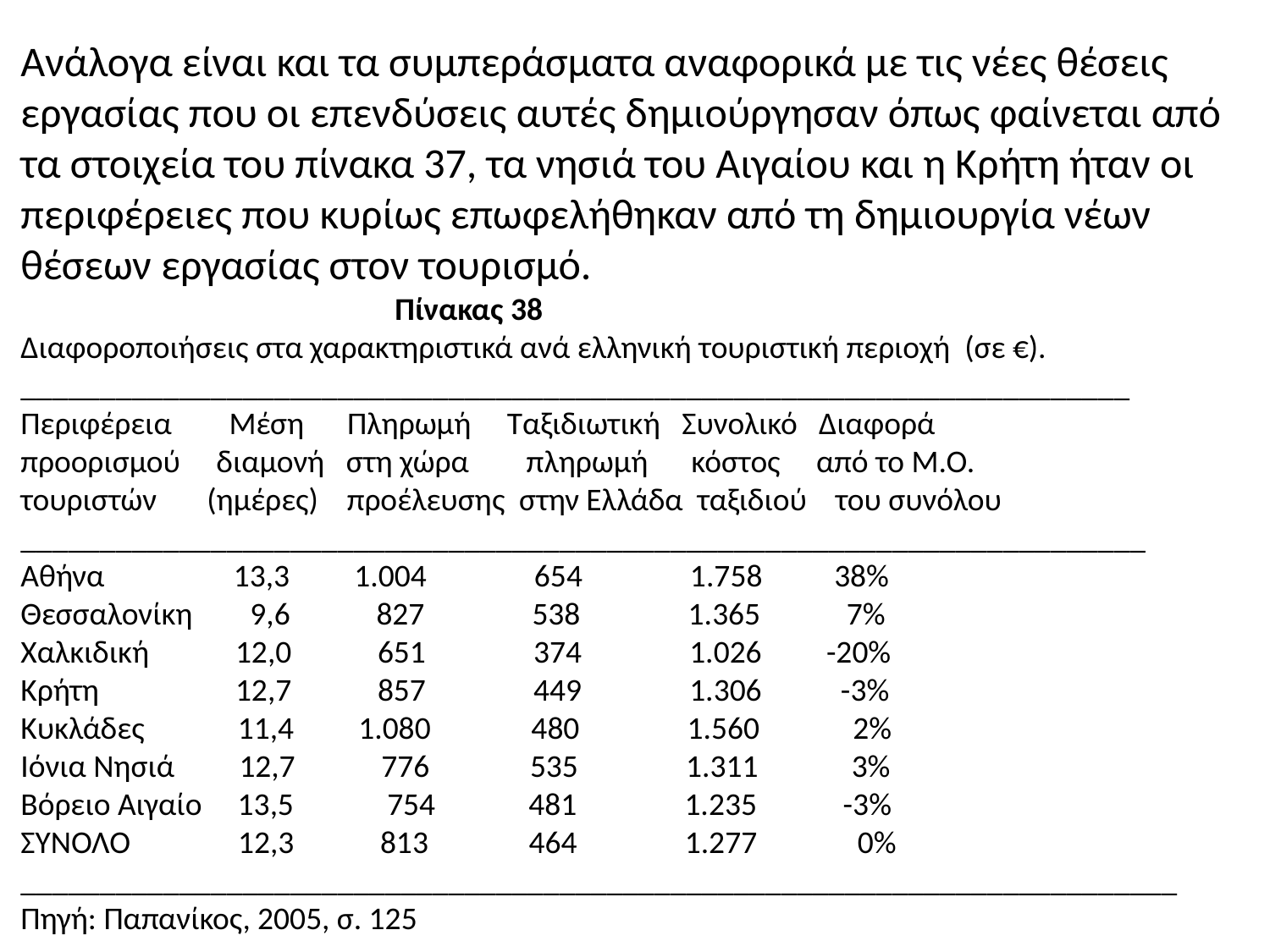

Ανάλογα είναι και τα συμπεράσματα αναφορικά με τις νέες θέσεις εργασίας που οι επενδύσεις αυτές δημιούργησαν όπως φαίνεται από τα στοιχεία του πίνακα 37, τα νησιά του Αιγαίου και η Κρήτη ήταν οι περιφέρειες που κυρίως επωφελήθηκαν από τη δημιουργία νέων θέσεων εργασίας στον τουρισμό.
                                                    Πίνακας 38
Διαφοροποιήσεις στα χαρακτηριστικά ανά ελληνική τουριστική περιοχή  (σε €).
______________________________________________________________________
Περιφέρεια        Μέση      Πληρωμή     Ταξιδιωτική   Συνολικό   Διαφορά
προορισμού     διαμονή   στη χώρα        πληρωμή      κόστος     από το Μ.Ο.
τουριστών       (ημέρες)    προέλευσης  στην Ελλάδα  ταξιδιού    του συνόλου
_______________________________________________________________________
Αθήνα                  13,3         1.004               654               1.758          38%
Θεσσαλονίκη        9,6            827               538               1.365            7%
Χαλκιδική            12,0            651               374               1.026         -20%
Κρήτη                   12,7            857               449               1.306           -3%
Κυκλάδες             11,4         1.080              480               1.560             2%
Ιόνια Νησιά         12,7            776              535               1.311             3%
Βόρειο Αιγαίο     13,5             754             481               1.235            -3%
ΣΥΝΟΛΟ               12,3            813              464               1.277              0%
_________________________________________________________________________
Πηγή: Παπανίκος, 2005, σ. 125